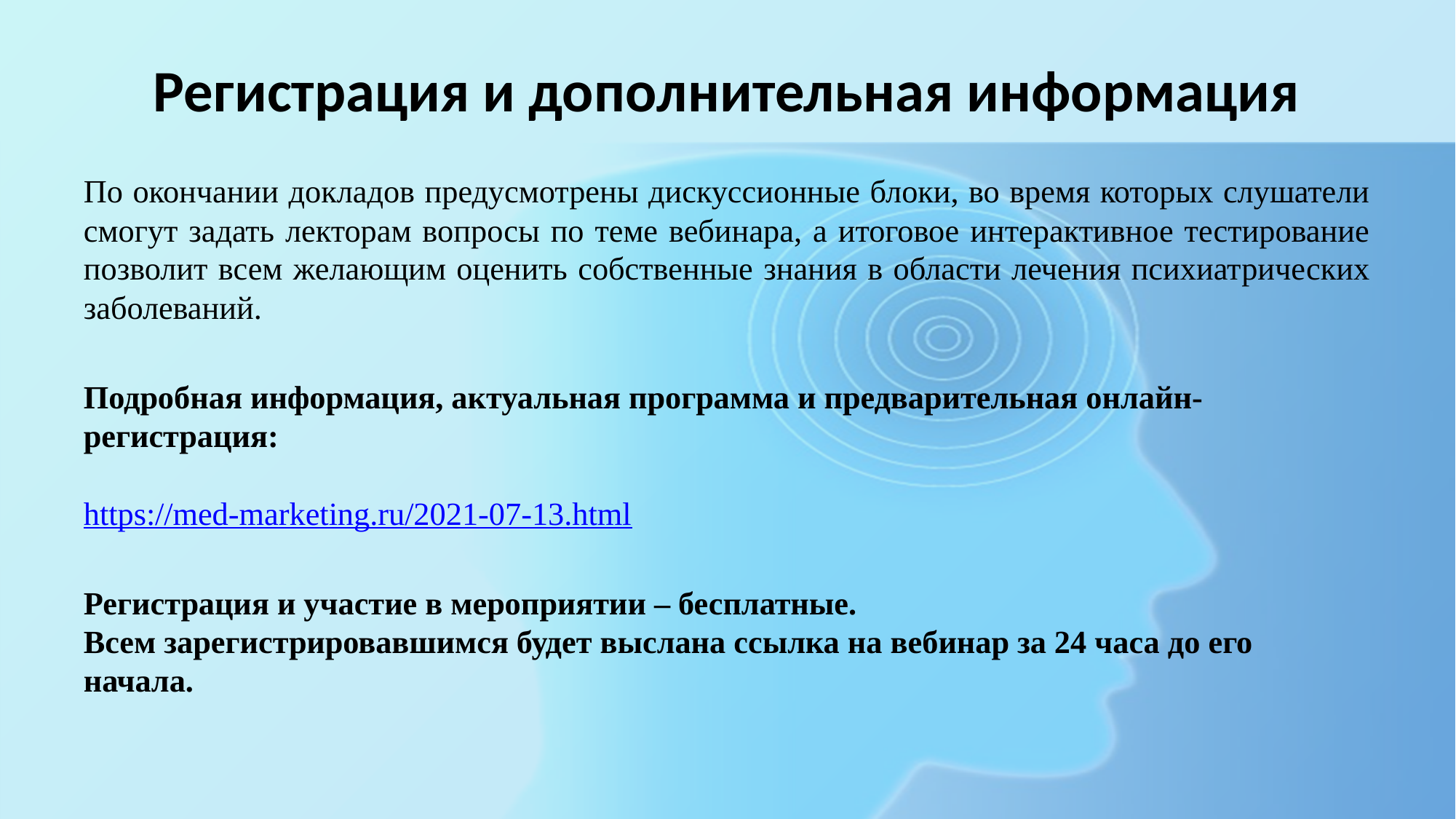

# Регистрация и дополнительная информация
По окончании докладов предусмотрены дискуссионные блоки, во время которых слушатели смогут задать лекторам вопросы по теме вебинара, а итоговое интерактивное тестирование позволит всем желающим оценить собственные знания в области лечения психиатрических заболеваний.

Подробная информация, актуальная программа и предварительная онлайн-регистрация:
https://med-marketing.ru/2021-07-13.html

Регистрация и участие в мероприятии – бесплатные.
Всем зарегистрировавшимся будет выслана ссылка на вебинар за 24 часа до его начала.